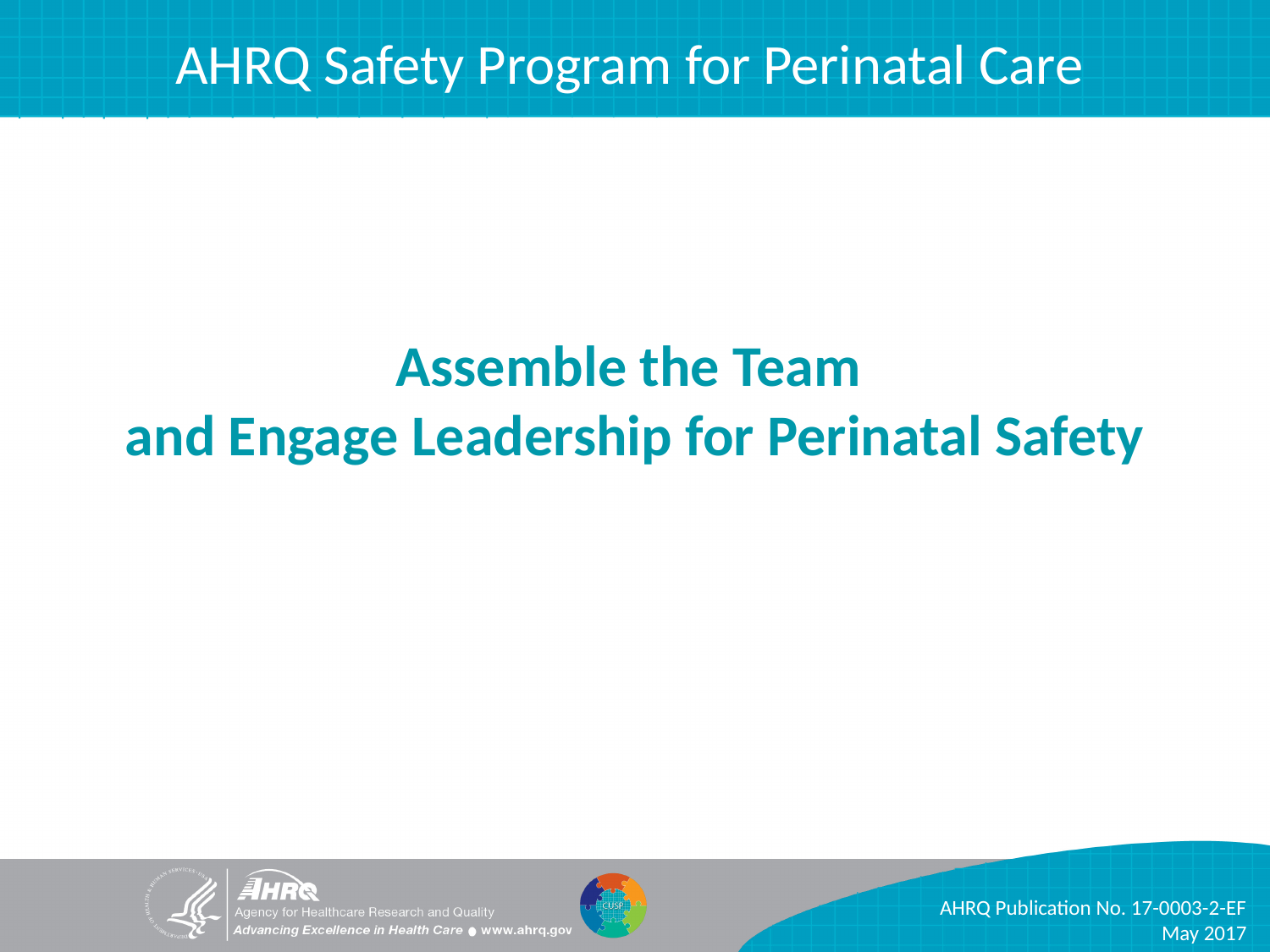

AHRQ Safety Program for Perinatal Care
# Assemble the Team and Engage Leadership for Perinatal Safety
AHRQ Publication No. 17-0003-2-EF
May 2017